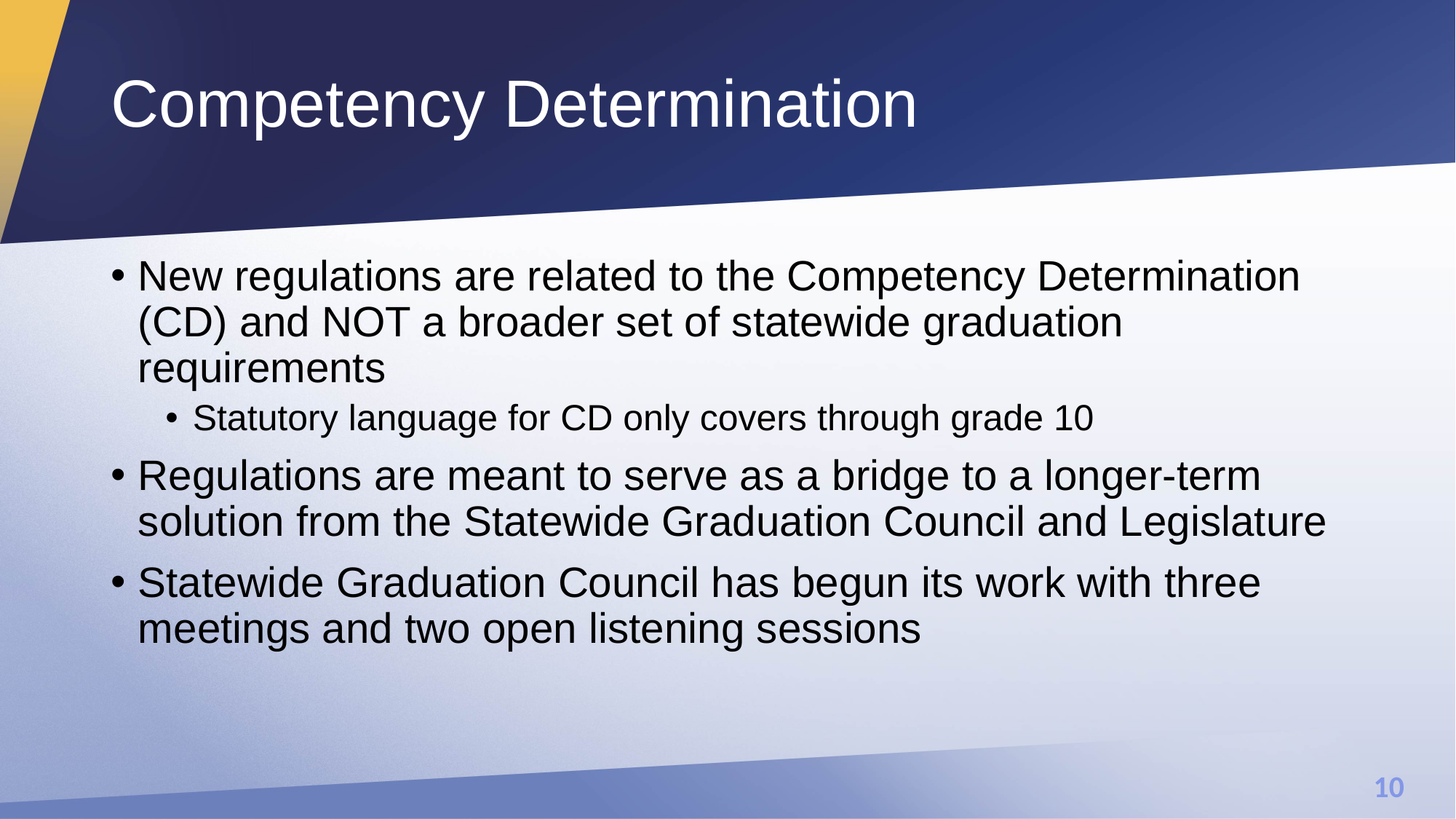

# Competency Determination
New regulations are related to the Competency Determination (CD) and NOT a broader set of statewide graduation requirements
Statutory language for CD only covers through grade 10
Regulations are meant to serve as a bridge to a longer-term solution from the Statewide Graduation Council and Legislature
Statewide Graduation Council has begun its work with three meetings and two open listening sessions